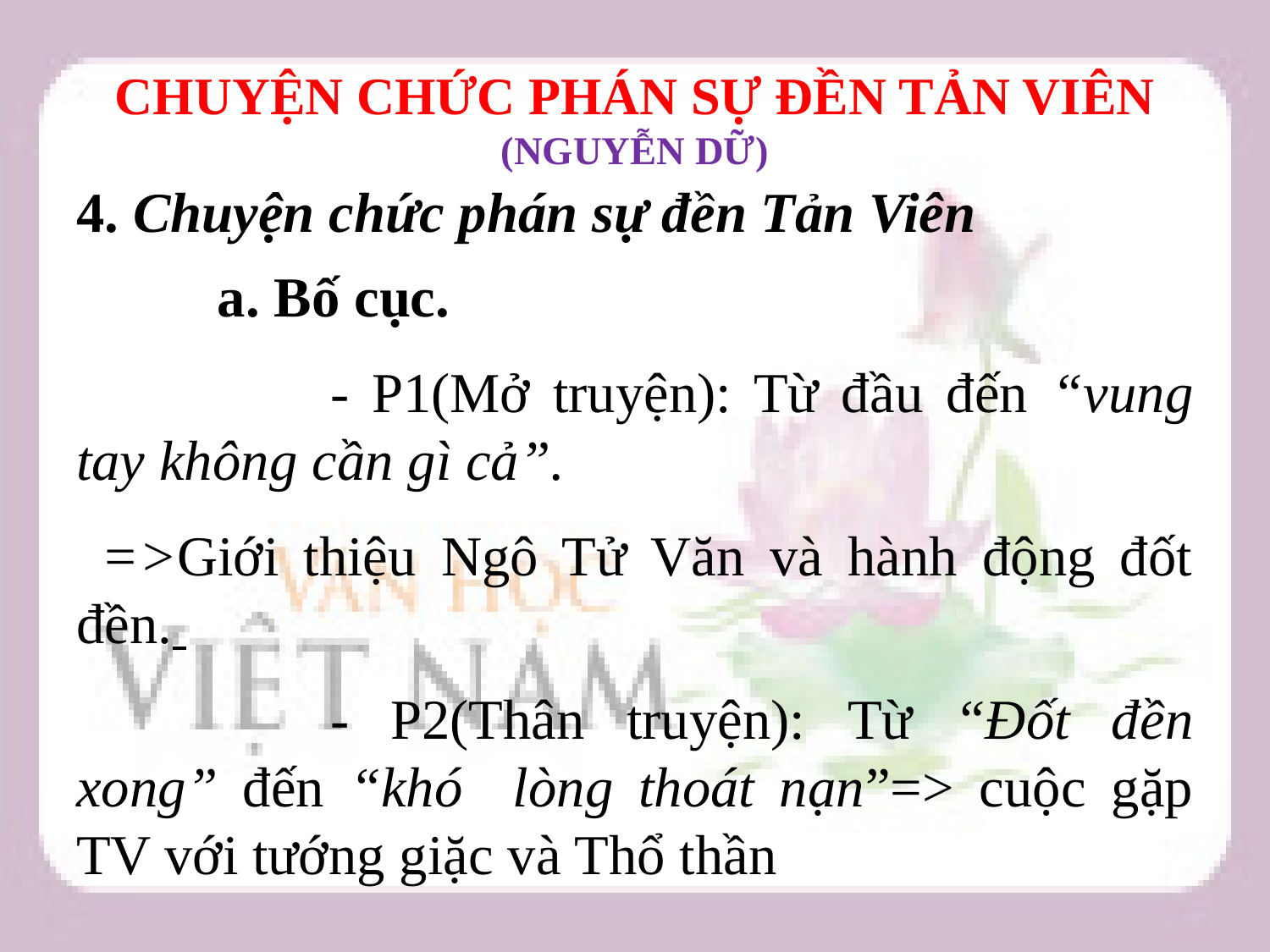

# CHUYỆN CHỨC PHÁN SỰ ĐỀN TẢN VIÊN (NGUYỄN DỮ)
4. Chuyện chức phán sự đền Tản Viên
	 a. Bố cục.
		- P1(Mở truyện): Từ đầu đến “vung tay không cần gì cả”.
 =>Giới thiệu Ngô Tử Văn và hành động đốt đền.
		- P2(Thân truyện): Từ “Đốt đền xong” đến “khó  lòng thoát nạn”=> cuộc gặp TV với tướng giặc và Thổ thần